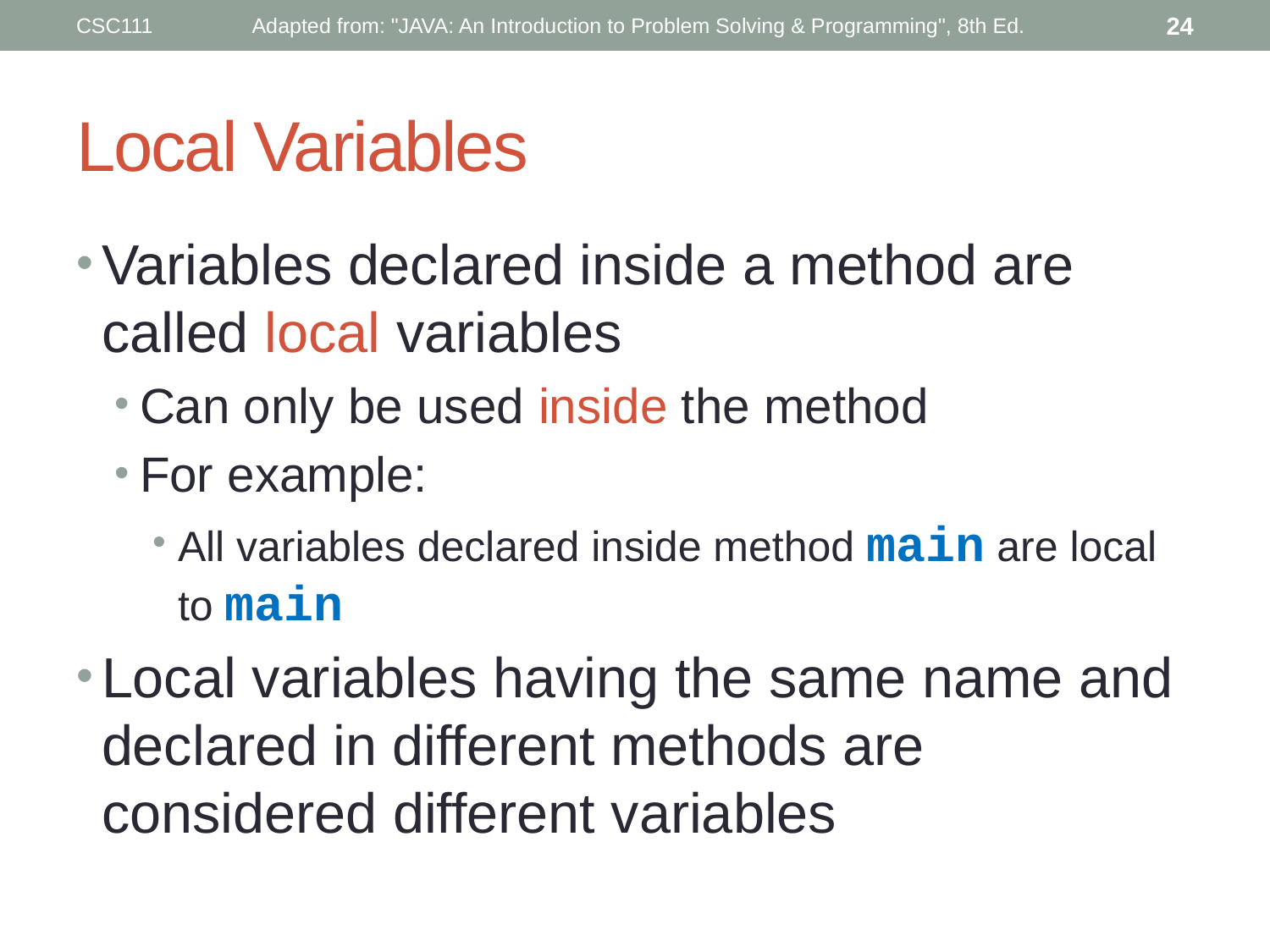

CSC111
Adapted from: "JAVA: An Introduction to Problem Solving & Programming", 8th Ed.
24
# Local Variables
Variables declared inside a method are called local variables
Can only be used inside the method
For example:
All variables declared inside method main are local to main
Local variables having the same name and declared in different methods are considered different variables